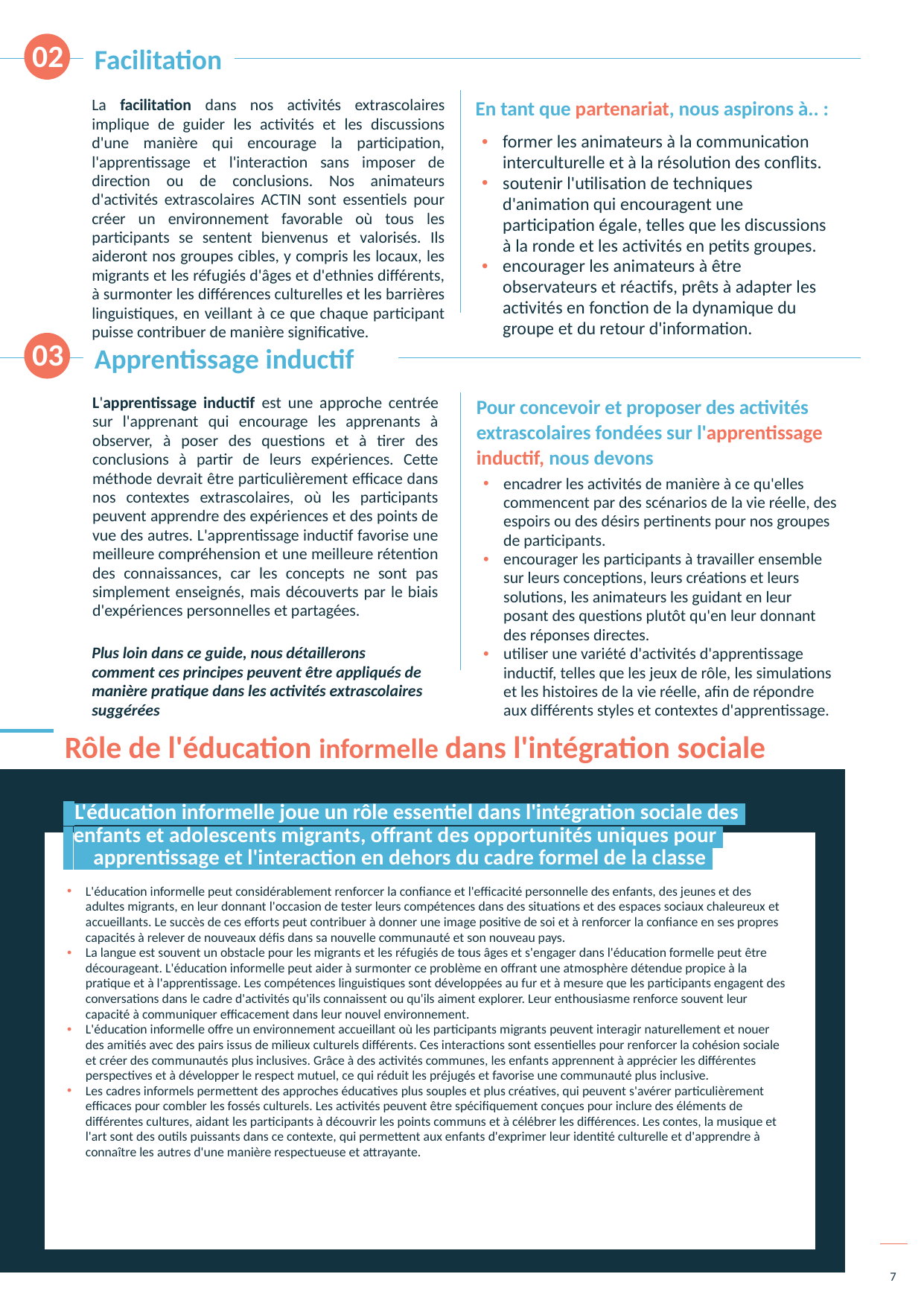

02
Facilitation
En tant que partenariat, nous aspirons à.. :

La facilitation dans nos activités extrascolaires implique de guider les activités et les discussions d'une manière qui encourage la participation, l'apprentissage et l'interaction sans imposer de direction ou de conclusions. Nos animateurs d'activités extrascolaires ACTIN sont essentiels pour créer un environnement favorable où tous les participants se sentent bienvenus et valorisés. Ils aideront nos groupes cibles, y compris les locaux, les migrants et les réfugiés d'âges et d'ethnies différents, à surmonter les différences culturelles et les barrières linguistiques, en veillant à ce que chaque participant puisse contribuer de manière significative.
former les animateurs à la communication interculturelle et à la résolution des conflits.
soutenir l'utilisation de techniques d'animation qui encouragent une participation égale, telles que les discussions à la ronde et les activités en petits groupes.
encourager les animateurs à être observateurs et réactifs, prêts à adapter les activités en fonction de la dynamique du groupe et du retour d'information.

03
Apprentissage inductif
L'apprentissage inductif est une approche centrée sur l'apprenant qui encourage les apprenants à observer, à poser des questions et à tirer des conclusions à partir de leurs expériences. Cette méthode devrait être particulièrement efficace dans nos contextes extrascolaires, où les participants peuvent apprendre des expériences et des points de vue des autres. L'apprentissage inductif favorise une meilleure compréhension et une meilleure rétention des connaissances, car les concepts ne sont pas simplement enseignés, mais découverts par le biais d'expériences personnelles et partagées.

Pour concevoir et proposer des activités extrascolaires fondées sur l'apprentissage inductif, nous devons
encadrer les activités de manière à ce qu'elles commencent par des scénarios de la vie réelle, des espoirs ou des désirs pertinents pour nos groupes de participants.
encourager les participants à travailler ensemble sur leurs conceptions, leurs créations et leurs solutions, les animateurs les guidant en leur posant des questions plutôt qu'en leur donnant des réponses directes.
utiliser une variété d'activités d'apprentissage inductif, telles que les jeux de rôle, les simulations et les histoires de la vie réelle, afin de répondre aux différents styles et contextes d'apprentissage.

Plus loin dans ce guide, nous détaillerons comment ces principes peuvent être appliqués de manière pratique dans les activités extrascolaires suggérées
Rôle de l'éducation informelle dans l'intégration sociale

  L'éducation informelle joue un rôle essentiel dans l'intégration sociale des.
  enfants et adolescents migrants, offrant des opportunités uniques pour.
  l'  apprentissage et l'interaction en dehors du cadre formel de la classe.

L'éducation informelle peut considérablement renforcer la confiance et l'efficacité personnelle des enfants, des jeunes et des adultes migrants, en leur donnant l'occasion de tester leurs compétences dans des situations et des espaces sociaux chaleureux et accueillants. Le succès de ces efforts peut contribuer à donner une image positive de soi et à renforcer la confiance en ses propres capacités à relever de nouveaux défis dans sa nouvelle communauté et son nouveau pays.
La langue est souvent un obstacle pour les migrants et les réfugiés de tous âges et s'engager dans l'éducation formelle peut être décourageant. L'éducation informelle peut aider à surmonter ce problème en offrant une atmosphère détendue propice à la pratique et à l'apprentissage. Les compétences linguistiques sont développées au fur et à mesure que les participants engagent des conversations dans le cadre d'activités qu'ils connaissent ou qu'ils aiment explorer. Leur enthousiasme renforce souvent leur capacité à communiquer efficacement dans leur nouvel environnement.
L'éducation informelle offre un environnement accueillant où les participants migrants peuvent interagir naturellement et nouer des amitiés avec des pairs issus de milieux culturels différents. Ces interactions sont essentielles pour renforcer la cohésion sociale et créer des communautés plus inclusives. Grâce à des activités communes, les enfants apprennent à apprécier les différentes perspectives et à développer le respect mutuel, ce qui réduit les préjugés et favorise une communauté plus inclusive.
Les cadres informels permettent des approches éducatives plus souples et plus créatives, qui peuvent s'avérer particulièrement efficaces pour combler les fossés culturels. Les activités peuvent être spécifiquement conçues pour inclure des éléments de différentes cultures, aidant les participants à découvrir les points communs et à célébrer les différences. Les contes, la musique et l'art sont des outils puissants dans ce contexte, qui permettent aux enfants d'exprimer leur identité culturelle et d'apprendre à connaître les autres d'une manière respectueuse et attrayante.

7